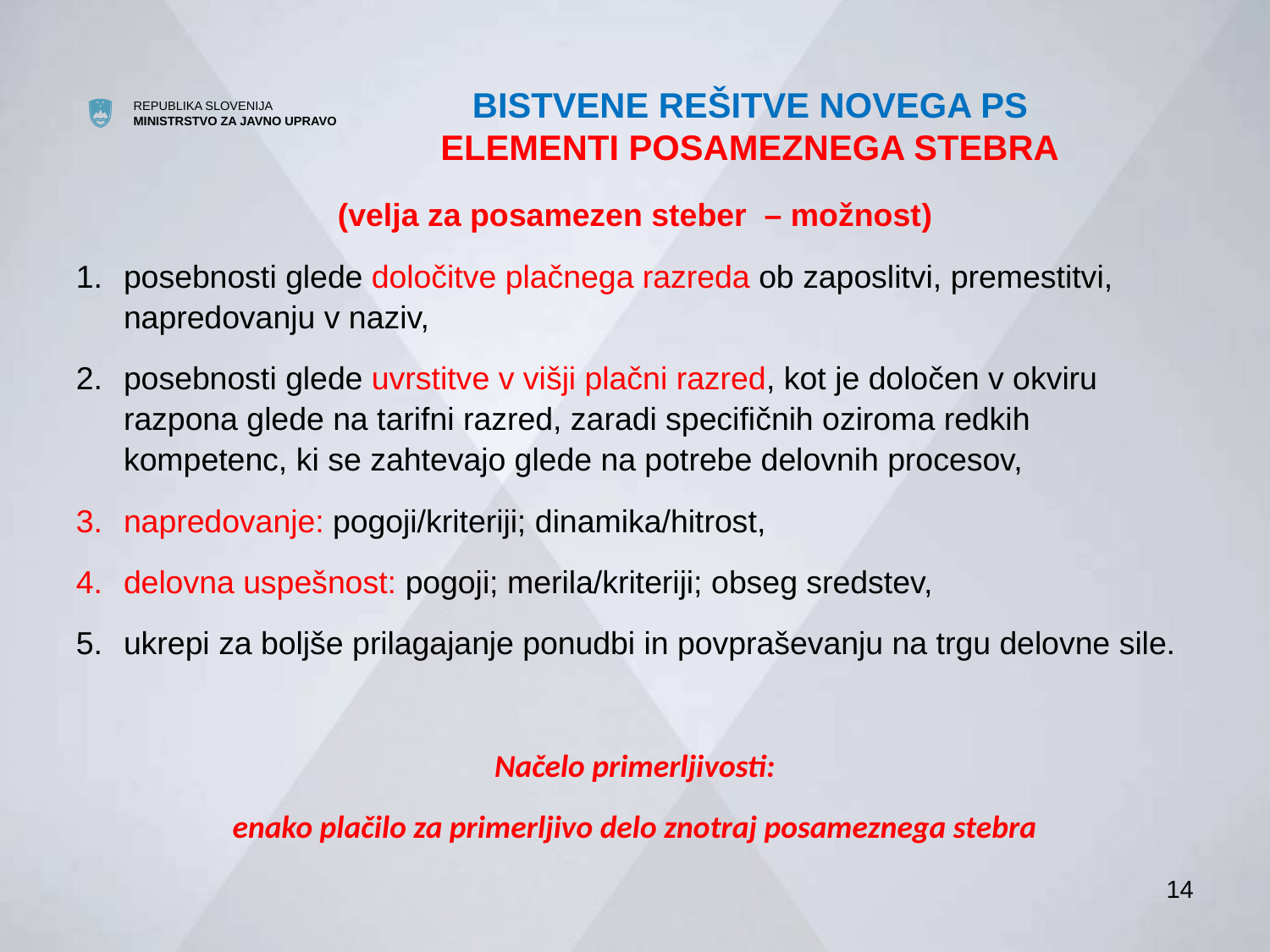

# BISTVENE REŠITVE NOVEGA PS ELEMENTI POSAMEZNEGA STEBRA
(velja za posamezen steber  – možnost)
posebnosti glede določitve plačnega razreda ob zaposlitvi, premestitvi, napredovanju v naziv,
posebnosti glede uvrstitve v višji plačni razred, kot je določen v okviru razpona glede na tarifni razred, zaradi specifičnih oziroma redkih kompetenc, ki se zahtevajo glede na potrebe delovnih procesov,
napredovanje: pogoji/kriteriji; dinamika/hitrost,
delovna uspešnost: pogoji; merila/kriteriji; obseg sredstev,
ukrepi za boljše prilagajanje ponudbi in povpraševanju na trgu delovne sile.

Načelo primerljivosti:
enako plačilo za primerljivo delo znotraj posameznega stebra

14